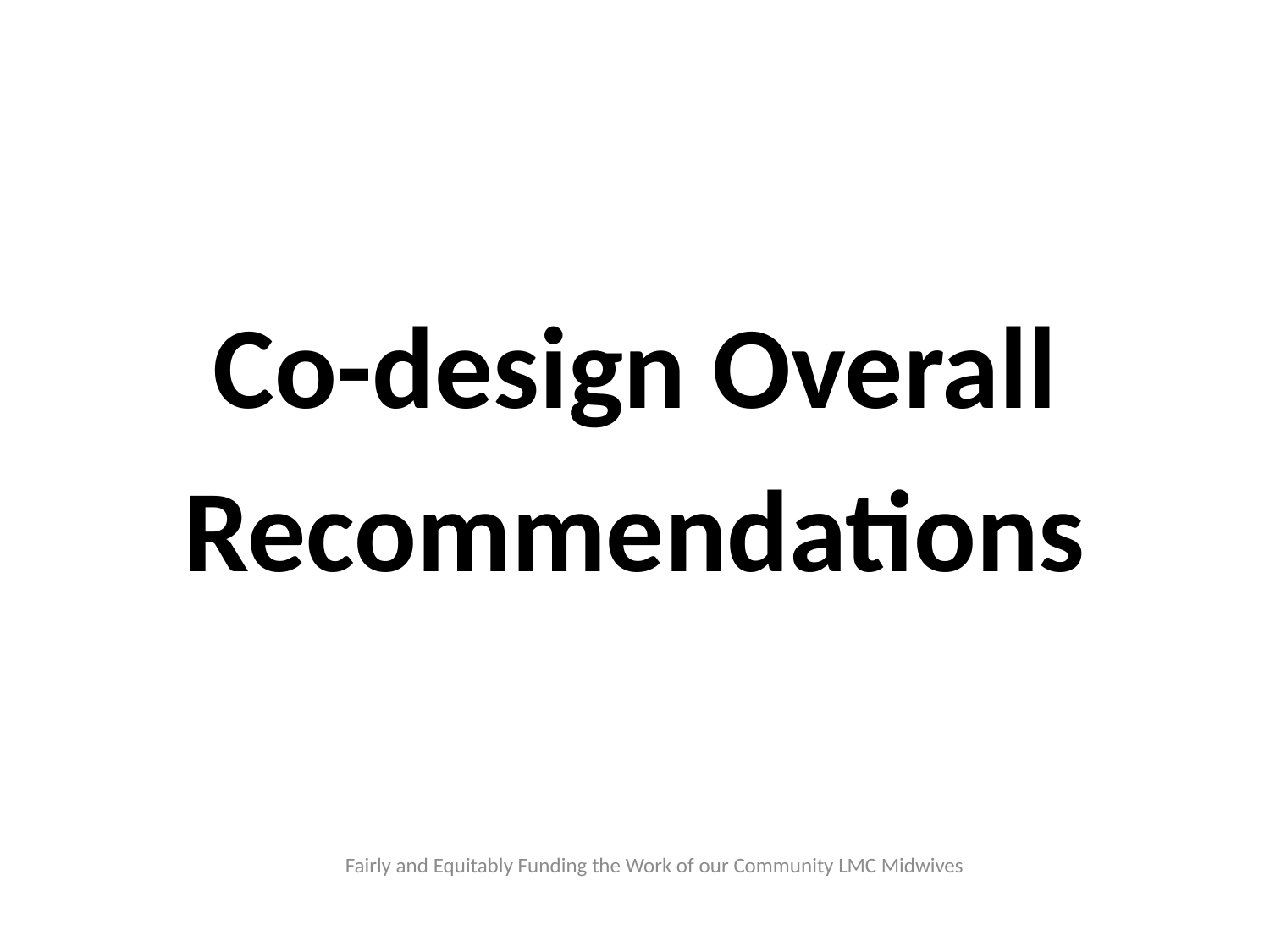

Co-design Overall
Recommendations
Fairly and Equitably Funding the Work of our Community LMC Midwives